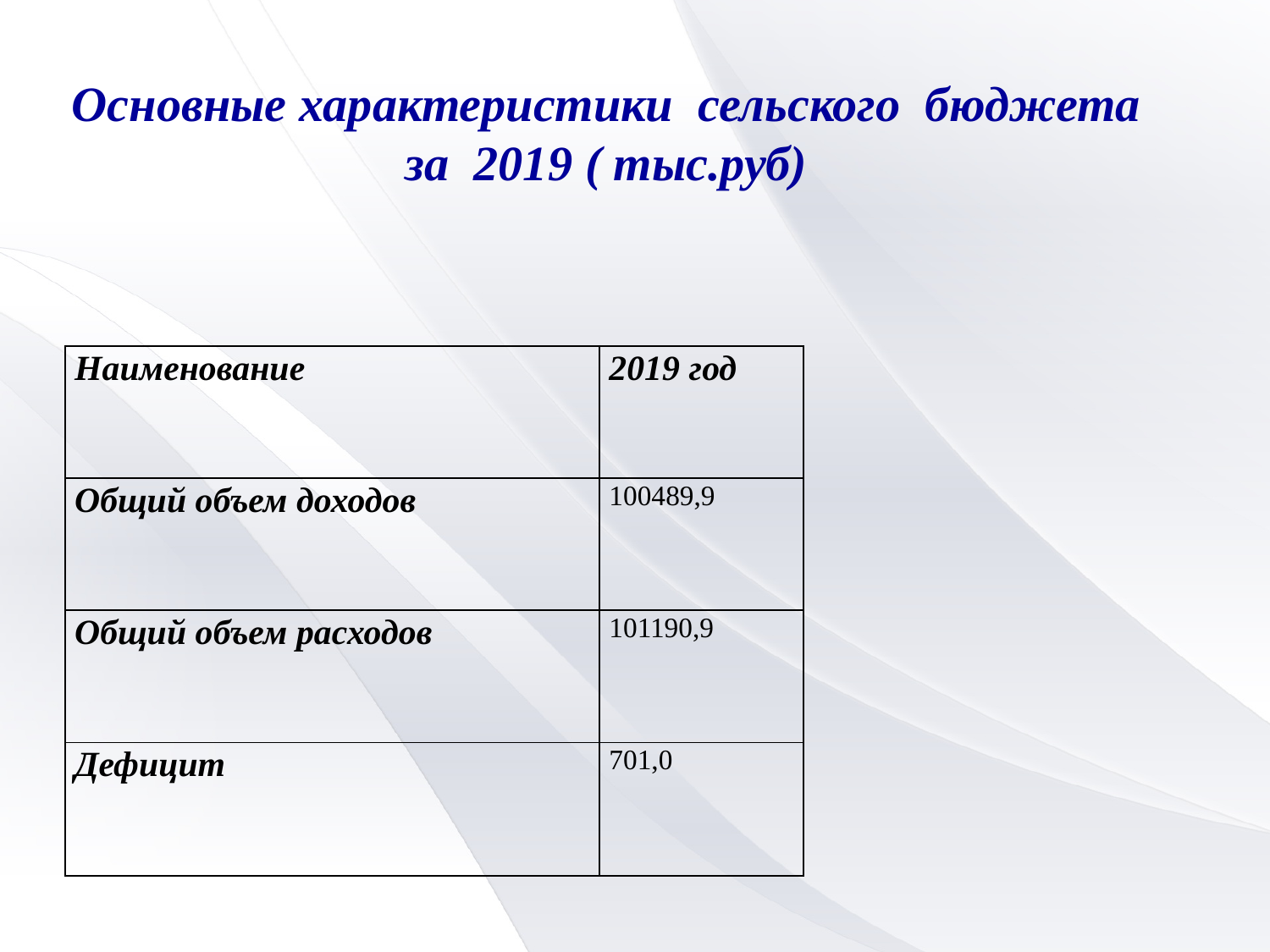

Основные характеристики  сельского  бюджета за  2019 ( тыс.руб)
| Наименование | 2019 год |
| --- | --- |
| Общий объем доходов | 100489,9 |
| Общий объем расходов | 101190,9 |
| Дефицит | 701,0 |